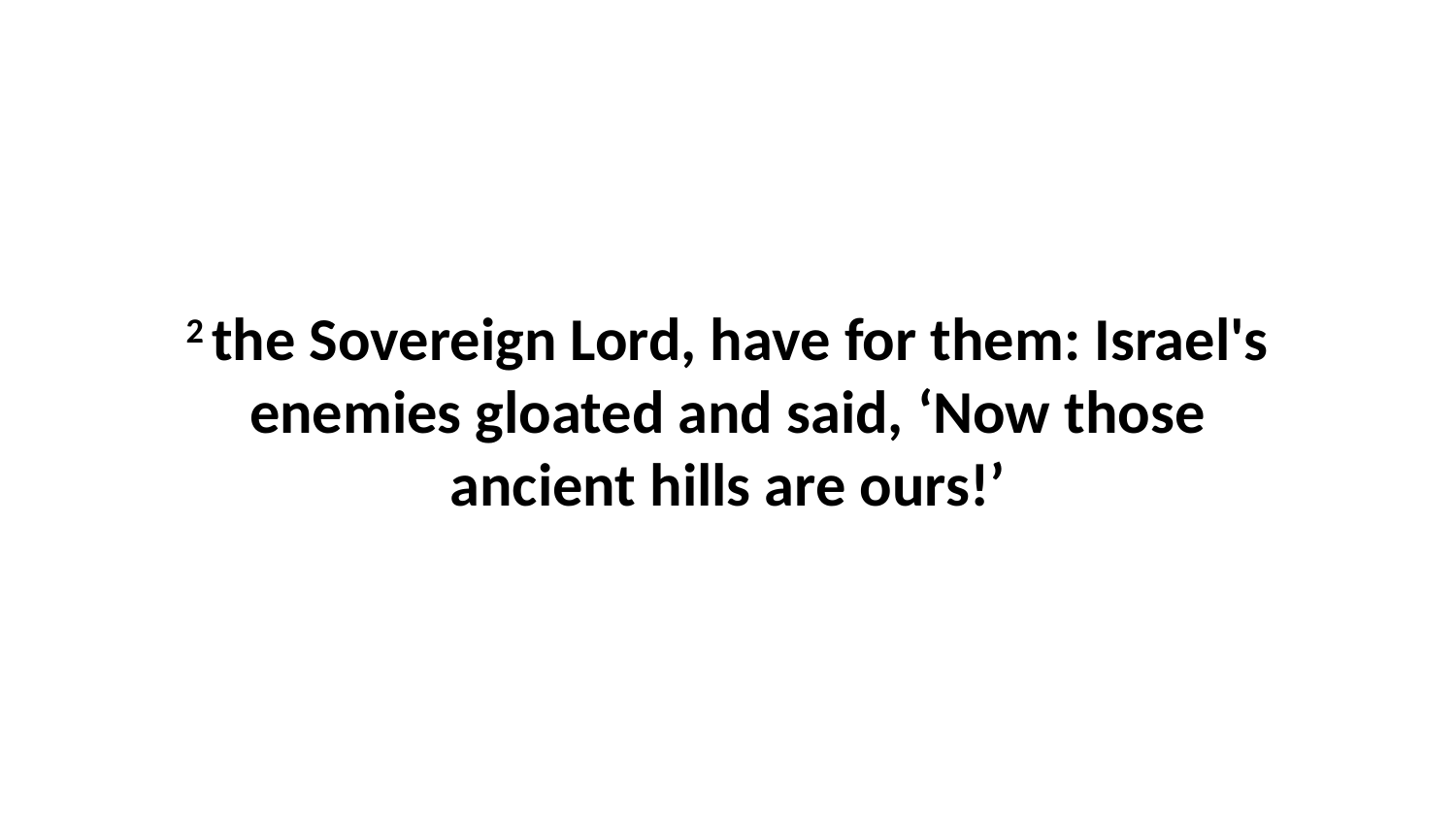

2 the Sovereign Lord, have for them: Israel's enemies gloated and said, ‘Now those ancient hills are ours!’